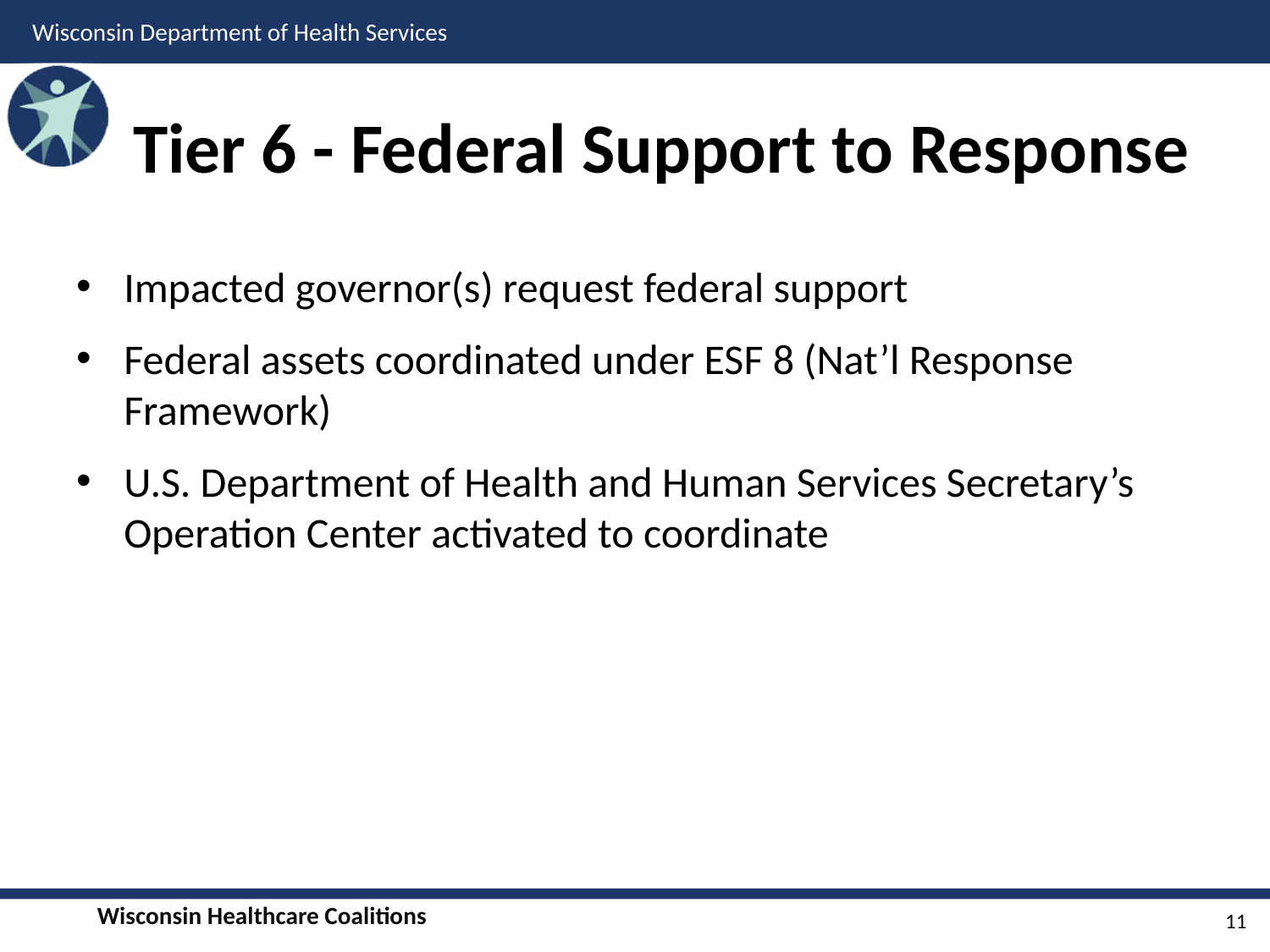

# Tier 6 - Federal Support to Response
Impacted governor(s) request federal support
Federal assets coordinated under ESF 8 (Nat’l Response Framework)
U.S. Department of Health and Human Services Secretary’s Operation Center activated to coordinate

11